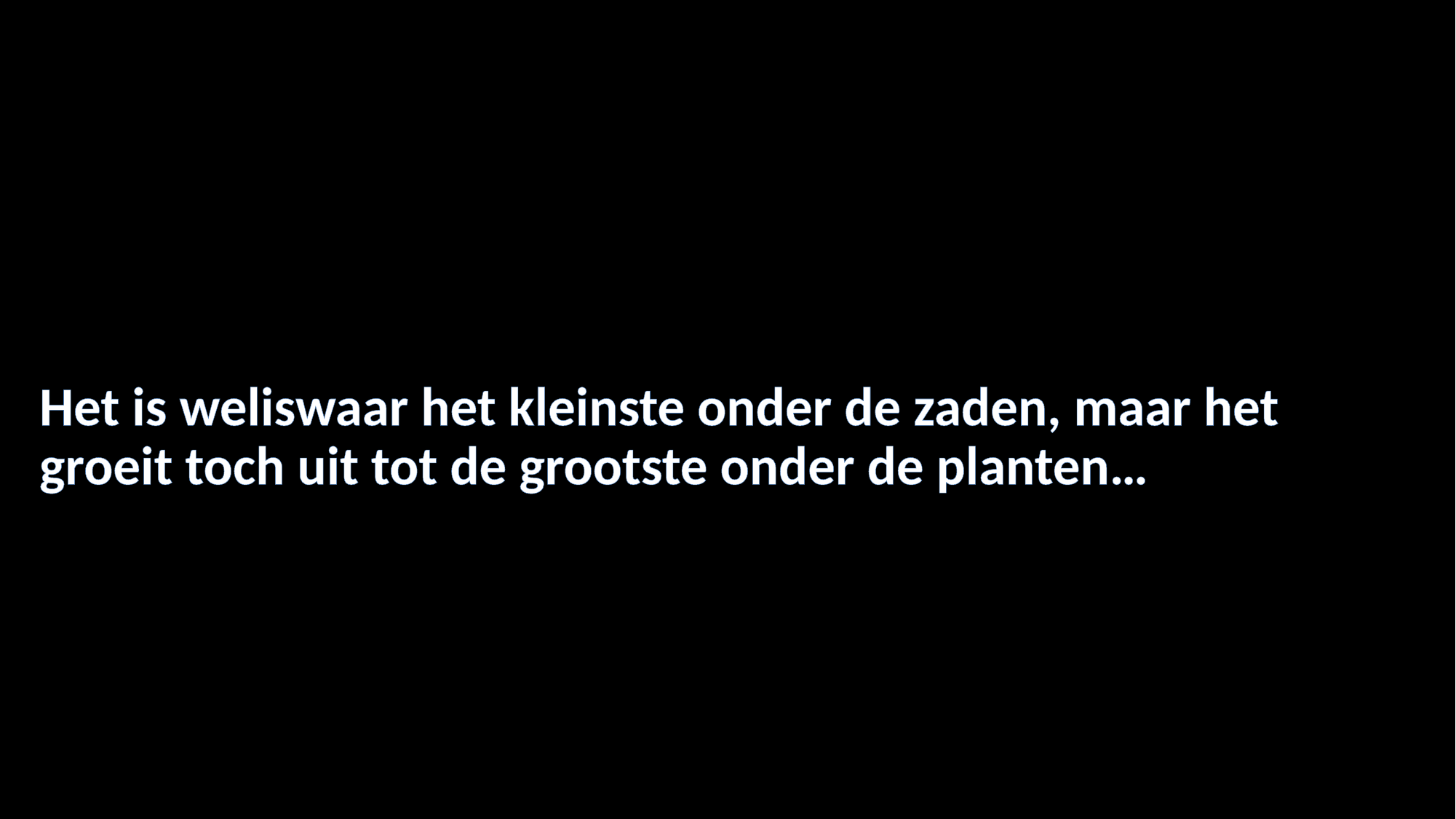

#

Het is weliswaar het kleinste onder de zaden, maar het groeit toch uit tot de grootste onder de planten…